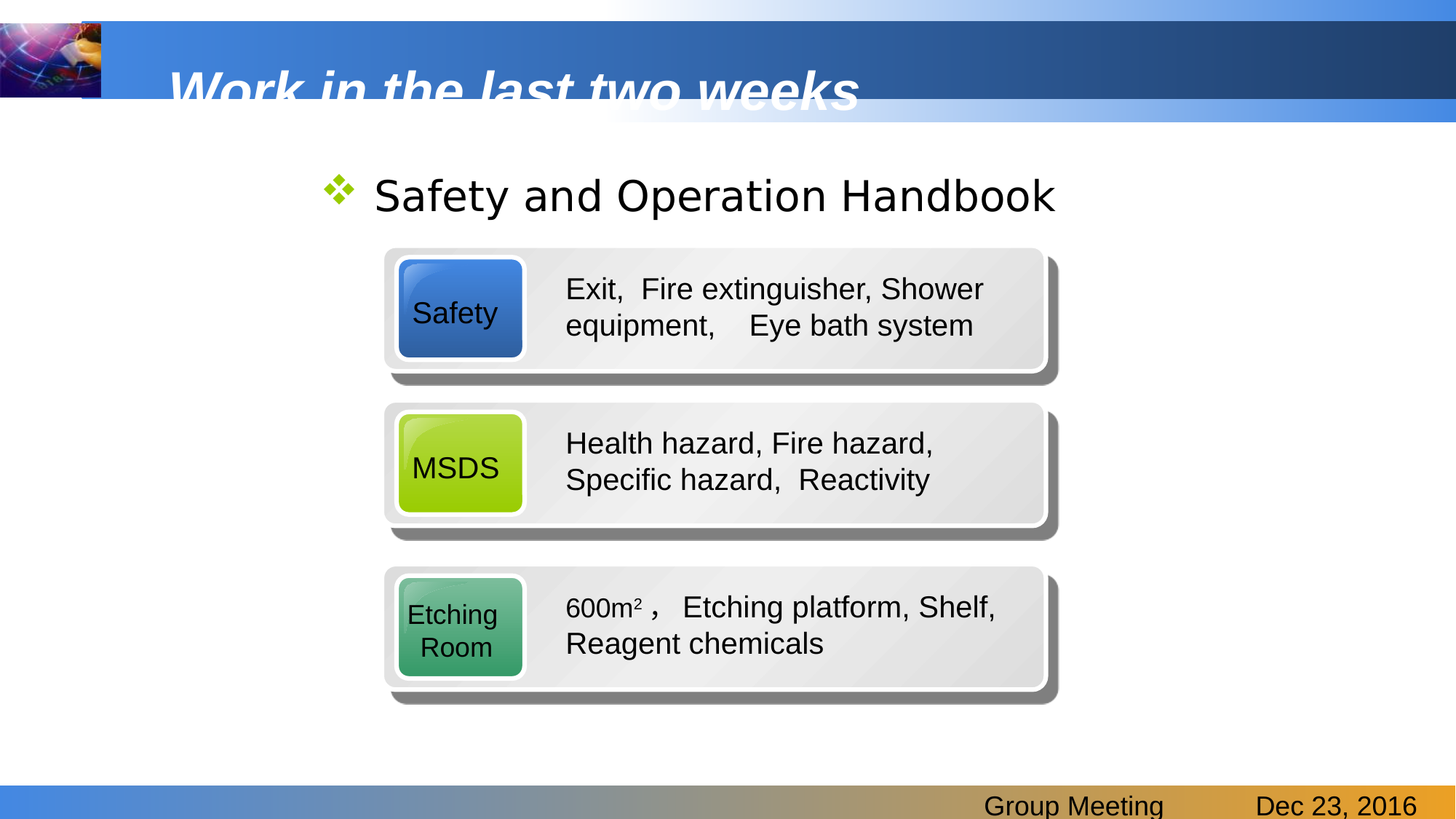

# Work in the last two weeks
 Safety and Operation Handbook

Exit,  Fire extinguisher, Shower equipment,    Eye bath system
Safety

Health hazard, Fire hazard, Specific hazard,  Reactivity
MSDS

600m2，Etching platform, Shelf, Reagent chemicals
Etching
Room